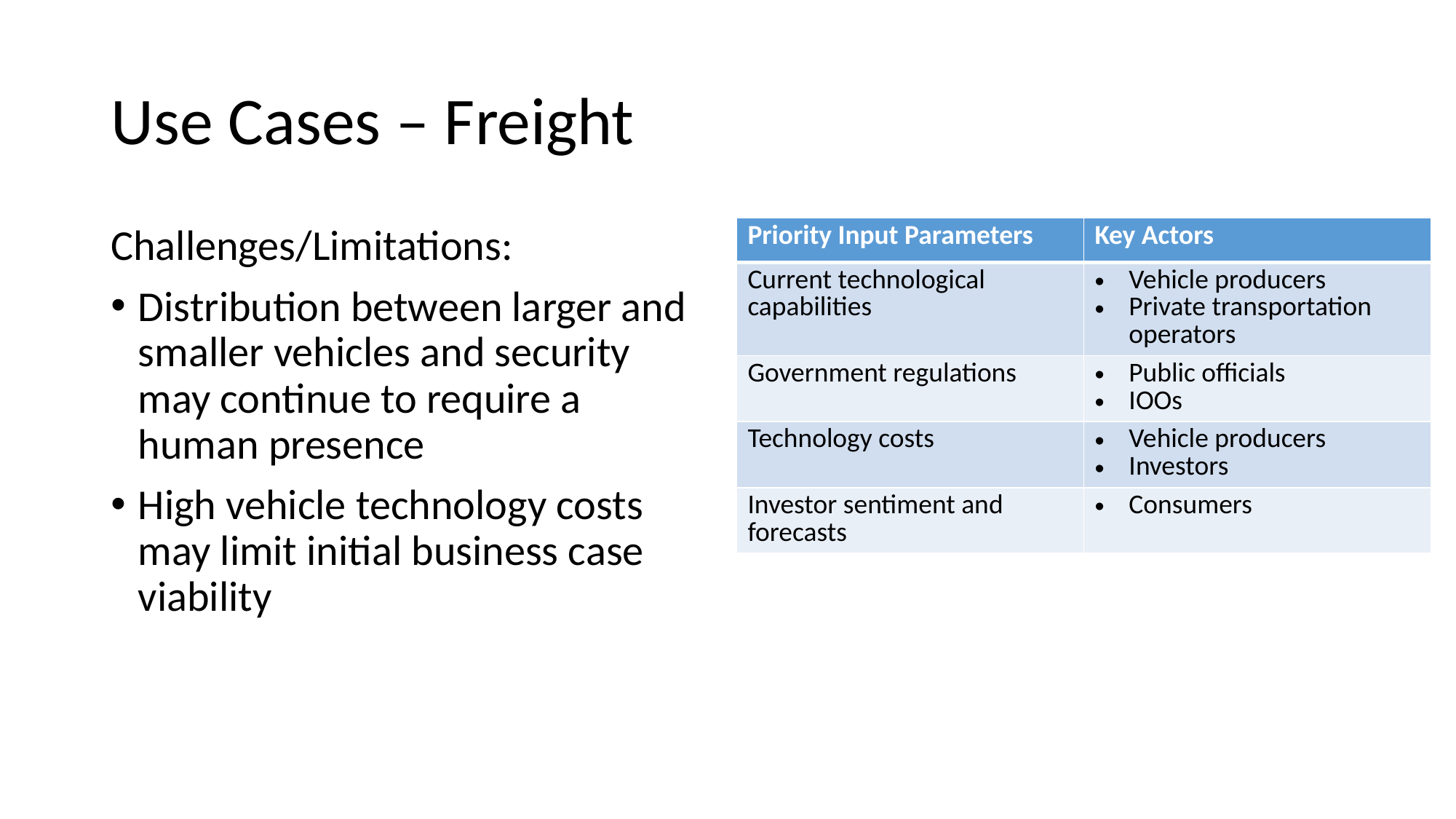

# Use Cases – Freight
Challenges/Limitations:
Distribution between larger and smaller vehicles and security may continue to require a human presence
High vehicle technology costs may limit initial business case viability

| Priority Input Parameters | Key Actors |
| --- | --- |
| Current technological capabilities | Vehicle producers Private transportation operators |
| Government regulations | Public officials IOOs |
| Technology costs | Vehicle producers Investors |
| Investor sentiment and forecasts | Consumers |